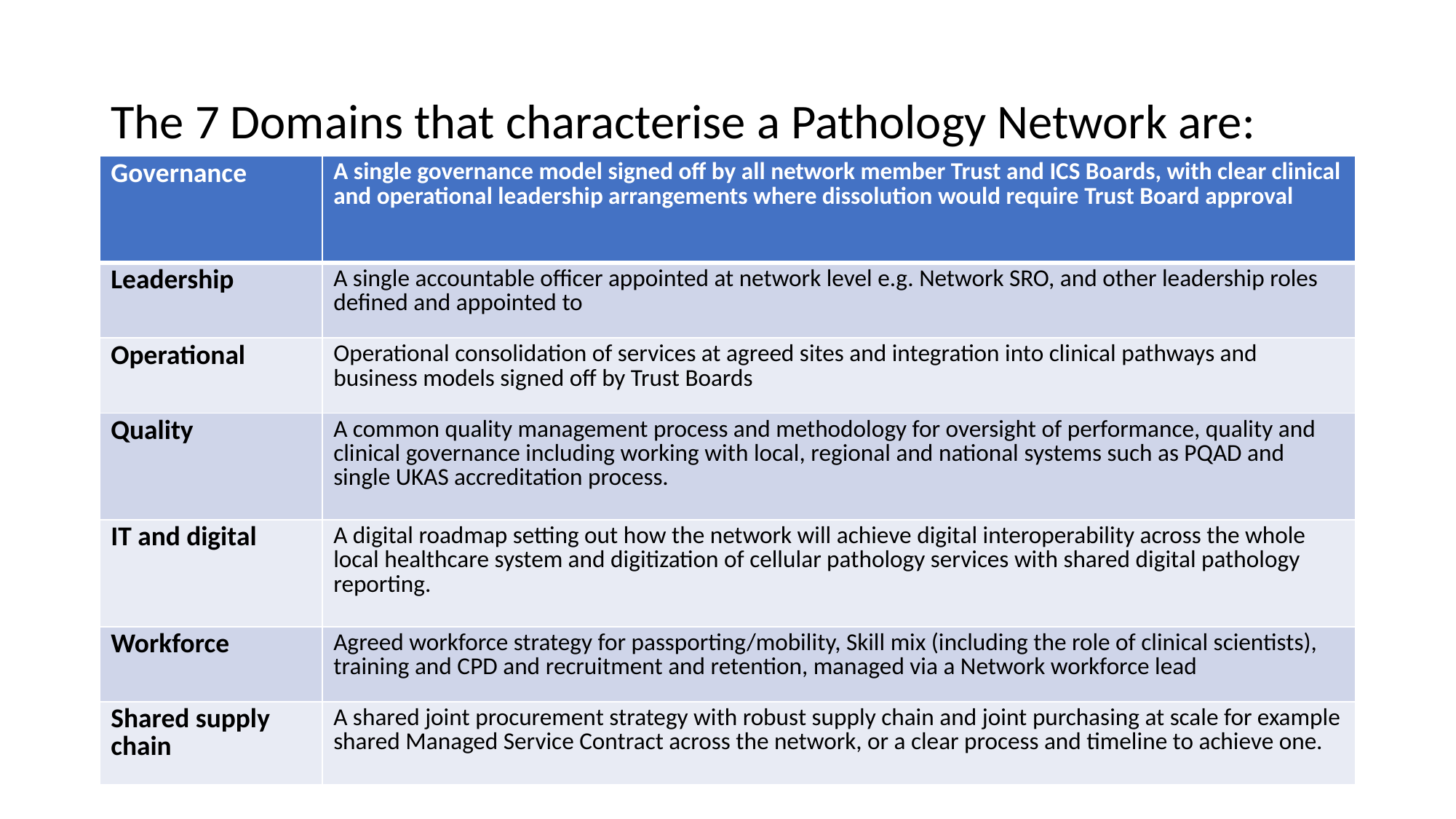

# The 7 Domains that characterise a Pathology Network are:
| Governance | A single governance model signed off by all network member Trust and ICS Boards, with clear clinical and operational leadership arrangements where dissolution would require Trust Board approval |
| --- | --- |
| Leadership | A single accountable officer appointed at network level e.g. Network SRO, and other leadership roles defined and appointed to |
| Operational | Operational consolidation of services at agreed sites and integration into clinical pathways and business models signed off by Trust Boards |
| Quality | A common quality management process and methodology for oversight of performance, quality and clinical governance including working with local, regional and national systems such as PQAD and single UKAS accreditation process. |
| IT and digital | A digital roadmap setting out how the network will achieve digital interoperability across the whole local healthcare system and digitization of cellular pathology services with shared digital pathology reporting. |
| Workforce | Agreed workforce strategy for passporting/mobility, Skill mix (including the role of clinical scientists), training and CPD and recruitment and retention, managed via a Network workforce lead |
| Shared supply chain | A shared joint procurement strategy with robust supply chain and joint purchasing at scale for example shared Managed Service Contract across the network, or a clear process and timeline to achieve one. |